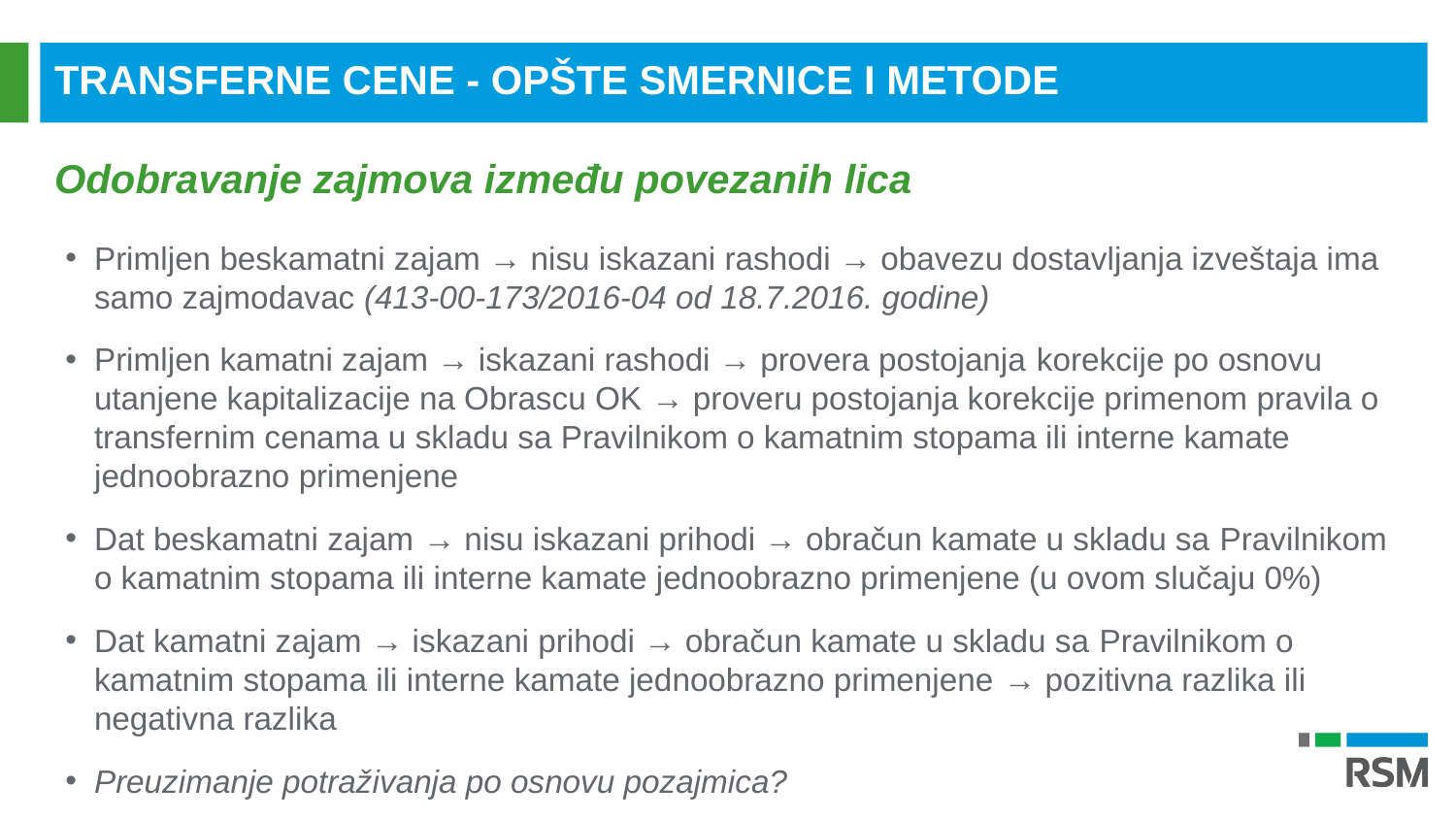

TRANSFERNE CENE - OPŠTE SMERNICE I METODE
Odobravanje zajmova između povezanih lica
Primljen beskamatni zajam → nisu iskazani rashodi → obavezu dostavljanja izveštaja ima samo zajmodavac (413-00-173/2016-04 od 18.7.2016. godine)
Primljen kamatni zajam → iskazani rashodi → provera postojanja korekcije po osnovu utanjene kapitalizacije na Obrascu OK → proveru postojanja korekcije primenom pravila o transfernim cenama u skladu sa Pravilnikom o kamatnim stopama ili interne kamate jednoobrazno primenjene
Dat beskamatni zajam → nisu iskazani prihodi → obračun kamate u skladu sa Pravilnikom o kamatnim stopama ili interne kamate jednoobrazno primenjene (u ovom slučaju 0%)
Dat kamatni zajam → iskazani prihodi → obračun kamate u skladu sa Pravilnikom o kamatnim stopama ili interne kamate jednoobrazno primenjene → pozitivna razlika ili negativna razlika
Preuzimanje potraživanja po osnovu pozajmica?